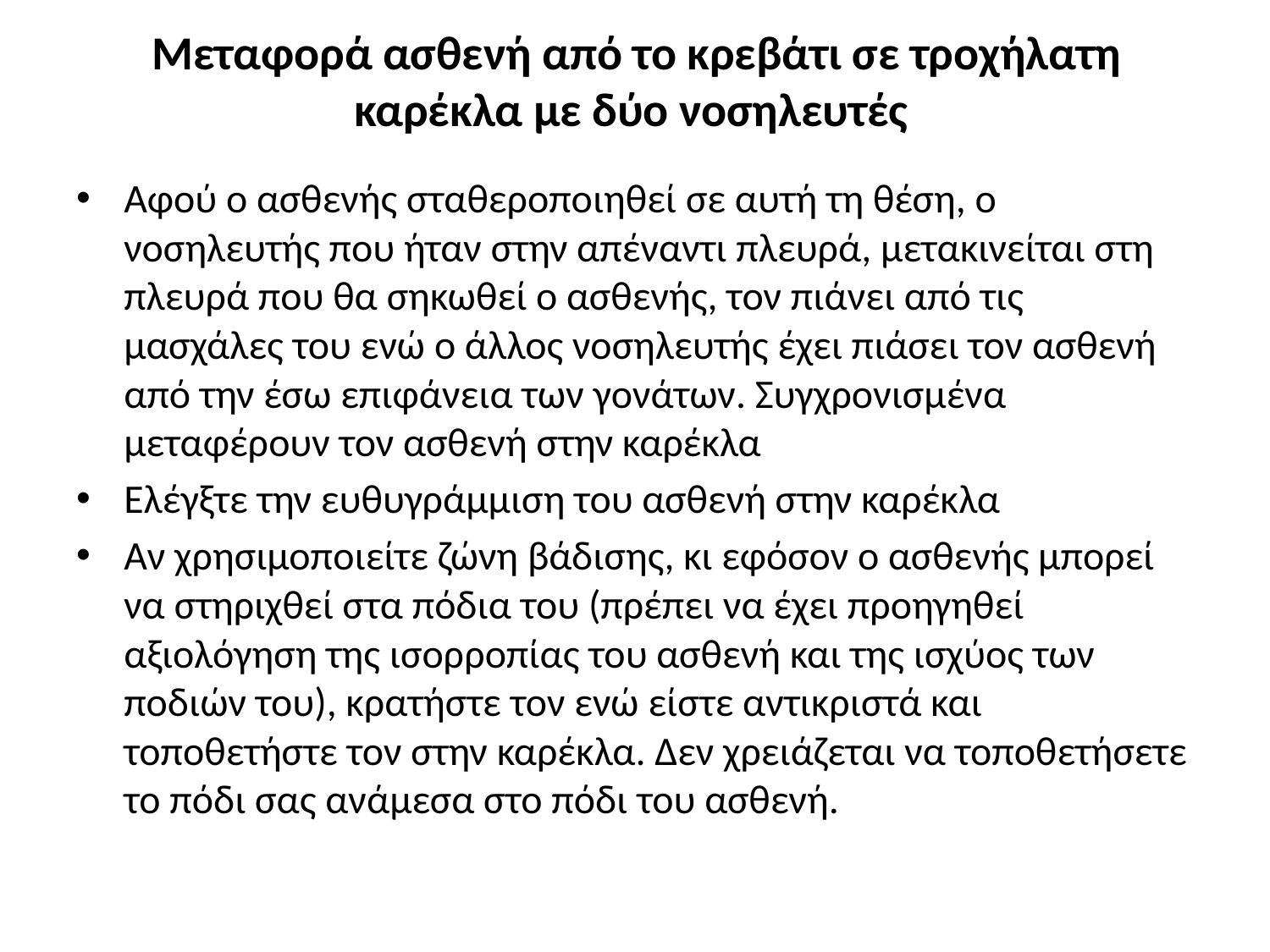

# Μεταφορά ασθενή από το κρεβάτι σε τροχήλατη καρέκλα με δύο νοσηλευτές
Αφού ο ασθενής σταθεροποιηθεί σε αυτή τη θέση, ο νοσηλευτής που ήταν στην απέναντι πλευρά, μετακινείται στη πλευρά που θα σηκωθεί ο ασθενής, τον πιάνει από τις μασχάλες του ενώ ο άλλος νοσηλευτής έχει πιάσει τον ασθενή από την έσω επιφάνεια των γονάτων. Συγχρονισμένα μεταφέρουν τον ασθενή στην καρέκλα
Ελέγξτε την ευθυγράμμιση του ασθενή στην καρέκλα
Αν χρησιμοποιείτε ζώνη βάδισης, κι εφόσον ο ασθενής μπορεί να στηριχθεί στα πόδια του (πρέπει να έχει προηγηθεί αξιολόγηση της ισορροπίας του ασθενή και της ισχύος των ποδιών του), κρατήστε τον ενώ είστε αντικριστά και τοποθετήστε τον στην καρέκλα. Δεν χρειάζεται να τοποθετήσετε το πόδι σας ανάμεσα στο πόδι του ασθενή.